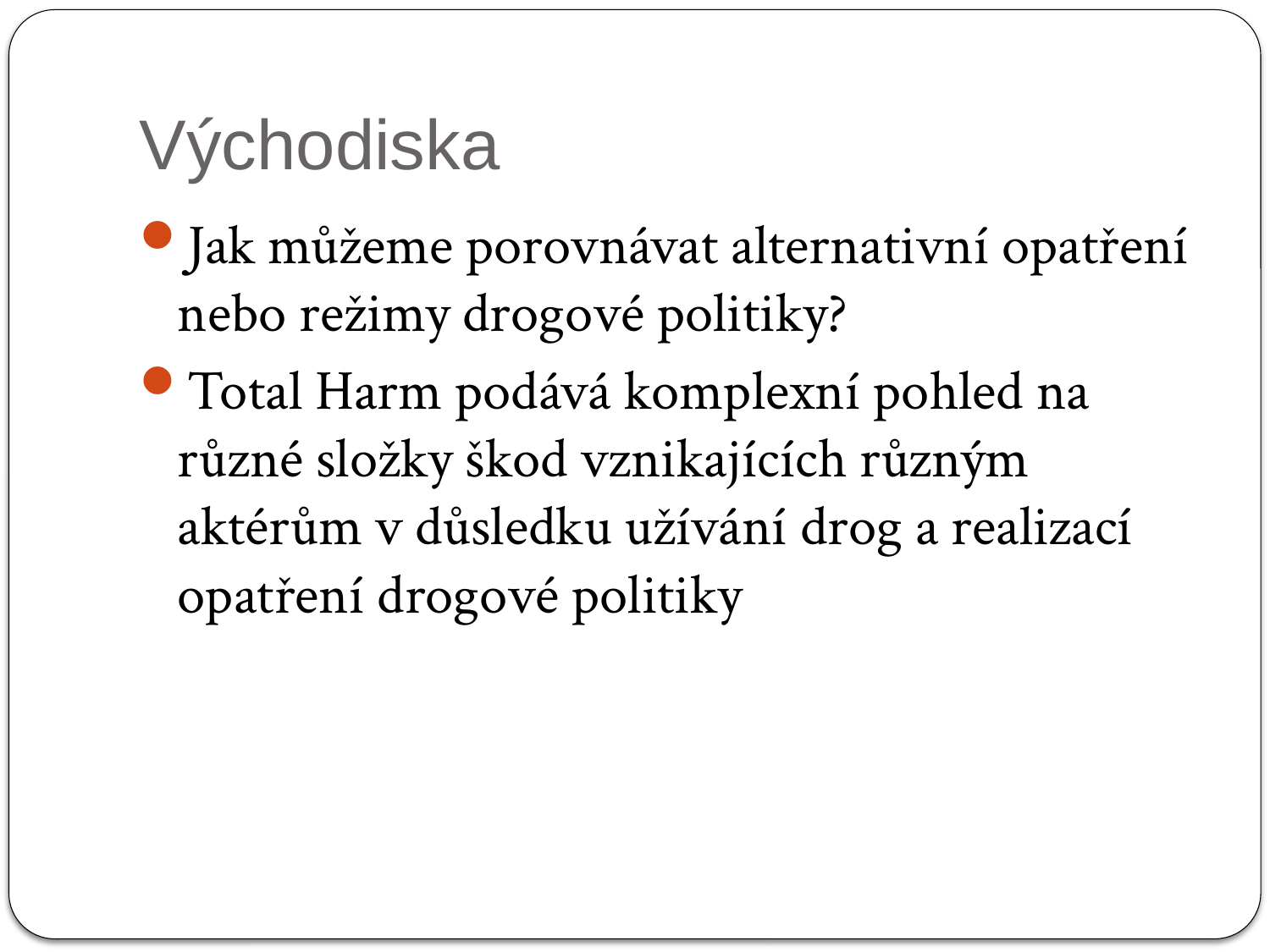

# Východiska
Jak můžeme porovnávat alternativní opatření nebo režimy drogové politiky?
Total Harm podává komplexní pohled na různé složky škod vznikajících různým aktérům v důsledku užívání drog a realizací opatření drogové politiky